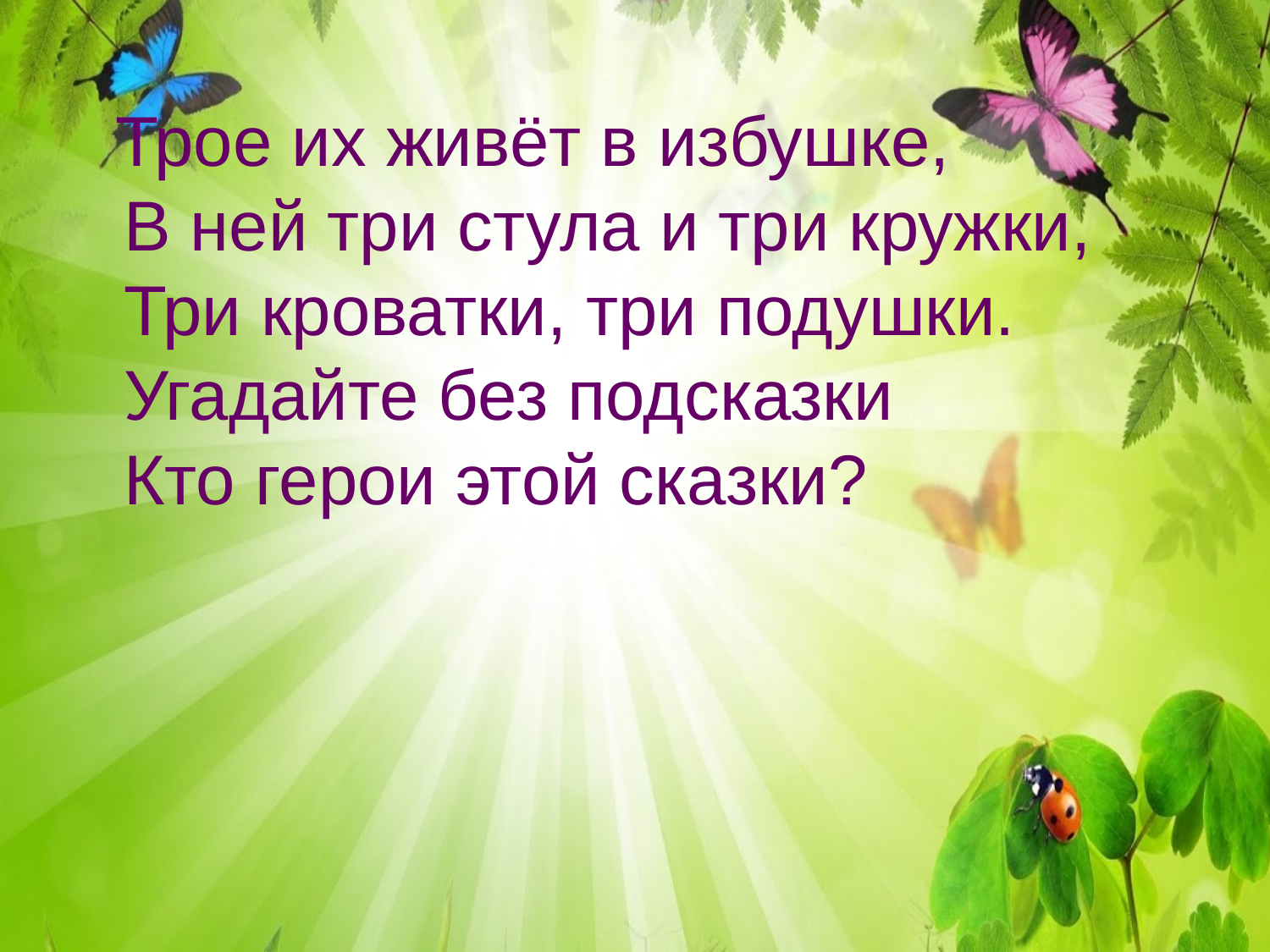

#
  Трое их живёт в избушке,
В ней три стула и три кружки,
Три кроватки, три подушки.
Угадайте без подсказки
Кто герои этой сказки?